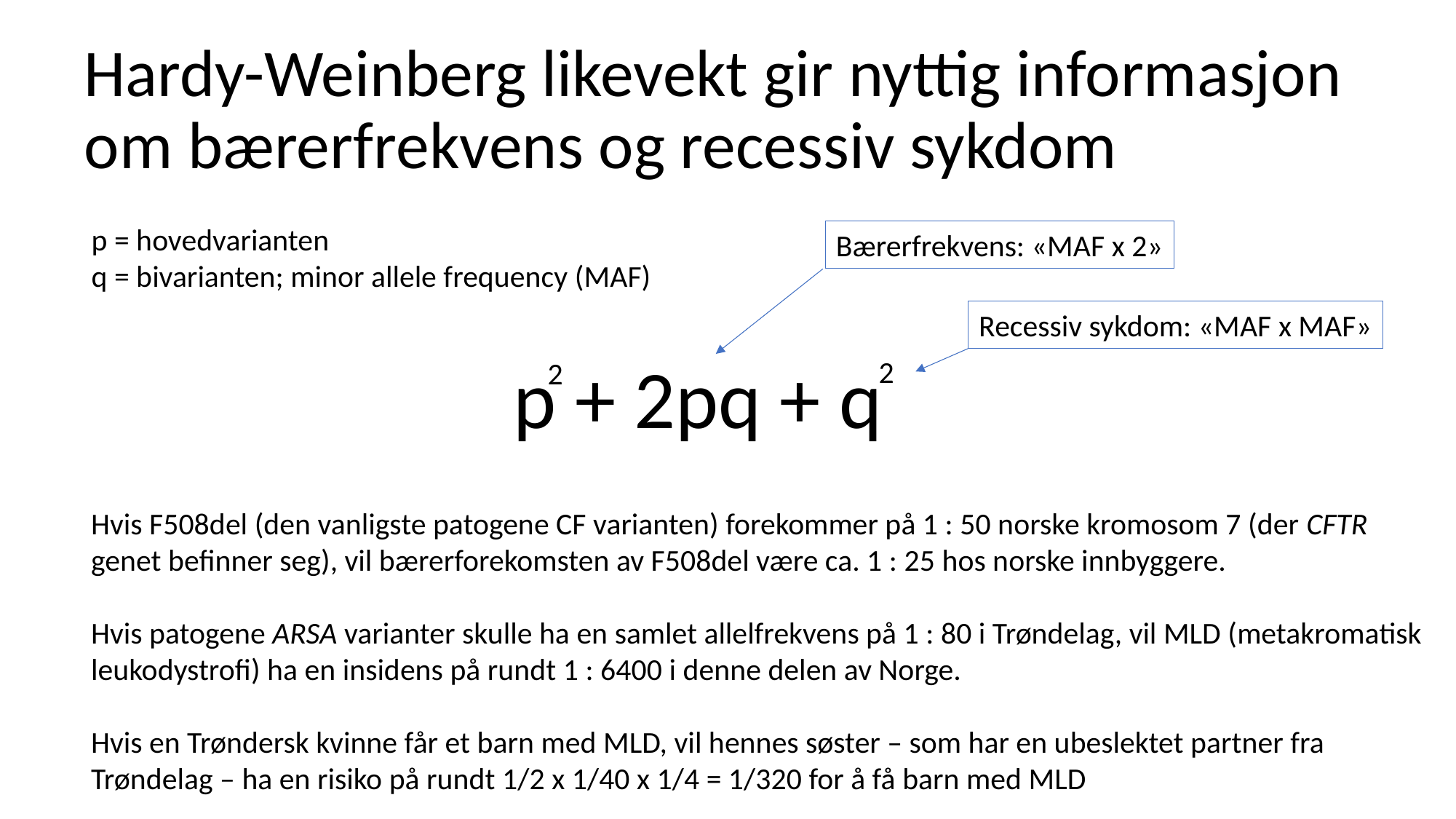

Hardy-Weinberg likevekt gir nyttig informasjon om bærerfrekvens og recessiv sykdom
p = hovedvarianten
q = bivarianten; minor allele frequency (MAF)
Bærerfrekvens: «MAF x 2»
Recessiv sykdom: «MAF x MAF»
p + 2pq + q
2
2
Hvis F508del (den vanligste patogene CF varianten) forekommer på 1 : 50 norske kromosom 7 (der CFTR
genet befinner seg), vil bærerforekomsten av F508del være ca. 1 : 25 hos norske innbyggere.

Hvis patogene ARSA varianter skulle ha en samlet allelfrekvens på 1 : 80 i Trøndelag, vil MLD (metakromatisk
leukodystrofi) ha en insidens på rundt 1 : 6400 i denne delen av Norge.

Hvis en Trøndersk kvinne får et barn med MLD, vil hennes søster – som har en ubeslektet partner fra
Trøndelag – ha en risiko på rundt 1/2 x 1/40 x 1/4 = 1/320 for å få barn med MLD